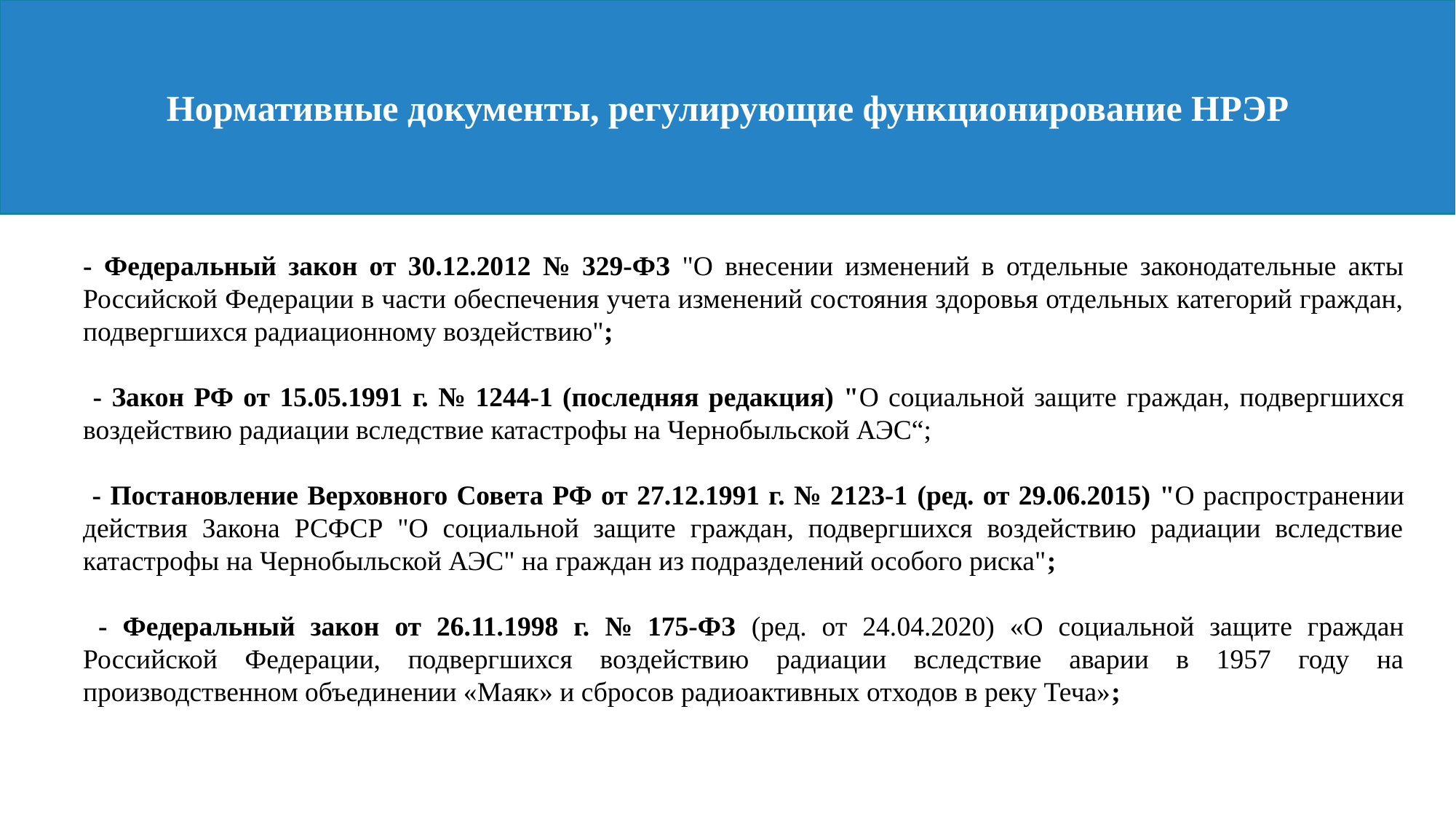

Нормативные документы, регулирующие функционирование НРЭР

- Федеральный закон от 30.12.2012 № 329-ФЗ "О внесении изменений в отдельные законодательные акты Российской Федерации в части обеспечения учета изменений состояния здоровья отдельных категорий граждан, подвергшихся радиационному воздействию";

 - Закон РФ от 15.05.1991 г. № 1244-1 (последняя редакция) "О социальной защите граждан, подвергшихся воздействию радиации вследствие катастрофы на Чернобыльской АЭС“;

 - Постановление Верховного Совета РФ от 27.12.1991 г. № 2123-1 (ред. от 29.06.2015) "О распространении действия Закона РСФСР "О социальной защите граждан, подвергшихся воздействию радиации вследствие катастрофы на Чернобыльской АЭС" на граждан из подразделений особого риска";

 - Федеральный закон от 26.11.1998 г. № 175-ФЗ (ред. от 24.04.2020) «О социальной защите граждан Российской Федерации, подвергшихся воздействию радиации вследствие аварии в 1957 году на производственном объединении «Маяк» и сбросов радиоактивных отходов в реку Теча»;